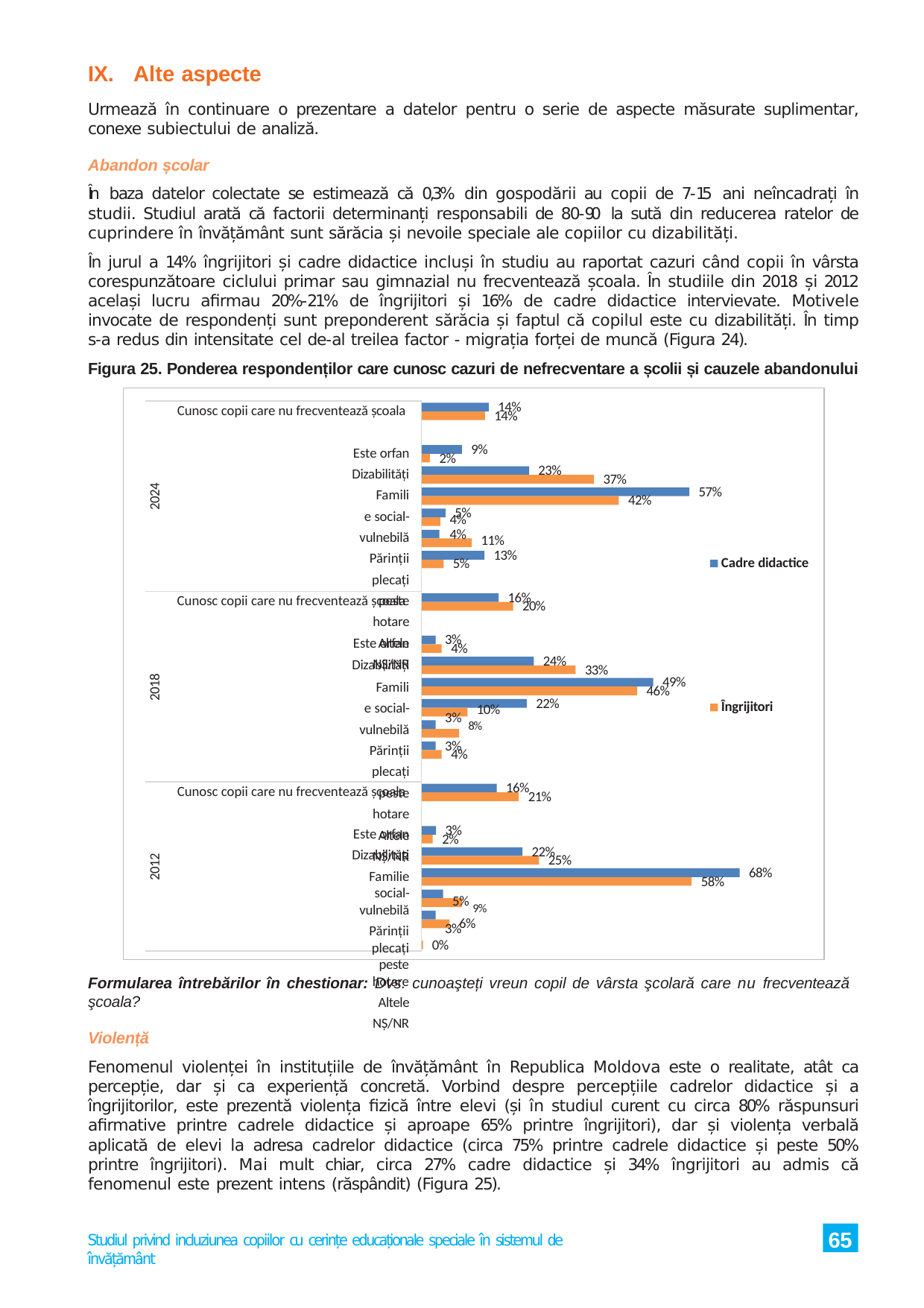

IX.	Alte aspecte
Urmează în continuare o prezentare a datelor pentru o serie de aspecte măsurate suplimentar, conexe subiectului de analiză.
Abandon școlar
În baza datelor colectate se estimează că 0,3% din gospodării au copii de 7-15 ani neîncadrați în studii. Studiul arată că factorii determinanți responsabili de 80-90 la sută din reducerea ratelor de cuprindere în învățământ sunt sărăcia și nevoile speciale ale copiilor cu dizabilități.
În jurul a 14% îngrijitori și cadre didactice incluși în studiu au raportat cazuri când copii în vârsta corespunzătoare ciclului primar sau gimnazial nu frecventează școala. În studiile din 2018 și 2012 același lucru afirmau 20%-21% de îngrijitori și 16% de cadre didactice intervievate. Motivele invocate de respondenți sunt preponderent sărăcia și faptul că copilul este cu dizabilități. În timp s-a redus din intensitate cel de-al treilea factor - migrația forței de muncă (Figura 24).
Figura 25. Ponderea respondenților care cunosc cazuri de nefrecventare a școlii și cauzele abandonului

14%
Cunosc copii care nu frecventează școala
14%
Este orfan Dizabilități
Familie social-vulnebilă Părinții plecați peste hotare
Altele NȘ/NR
9%
2%
23%
37%
2024
57%
42%
5%
4%
4%
11%
13%
Cadre didactice
5%

16%
Cunosc copii care nu frecventează școala
20%
Este orfan Dizabilități
Familie social-vulnebilă Părinții plecați peste hotare
Altele NȘ/NR
3%
4%
24%
33%
2018
49%
46%
22%
Îngrijitori
10%
3% 8%

3%
4%
16%
Cunosc copii care nu frecventează școala
21%
Este orfan Dizabilități
Familie social-vulnebilă
Părinții plecați peste hotare
Altele NȘ/NR
3%
2%
22%
25%
2012
68%
58%
5% 9%
3%
6%
0%
Formularea întrebărilor în chestionar: Dvs. cunoaşteți vreun copil de vârsta şcolară care nu frecventează şcoala?
Violență
Fenomenul violenței în instituțiile de învățământ în Republica Moldova este o realitate, atât ca percepție, dar și ca experiență concretă. Vorbind despre percepțiile cadrelor didactice și a îngrijitorilor, este prezentă violența fizică între elevi (și în studiul curent cu circa 80% răspunsuri afirmative printre cadrele didactice și aproape 65% printre îngrijitori), dar și violența verbală aplicată de elevi la adresa cadrelor didactice (circa 75% printre cadrele didactice și peste 50% printre îngrijitori). Mai mult chiar, circa 27% cadre didactice și 34% îngrijitori au admis că fenomenul este prezent intens (răspândit) (Figura 25).
65
Studiul privind incluziunea copiilor cu cerințe educaționale speciale în sistemul de învățământ